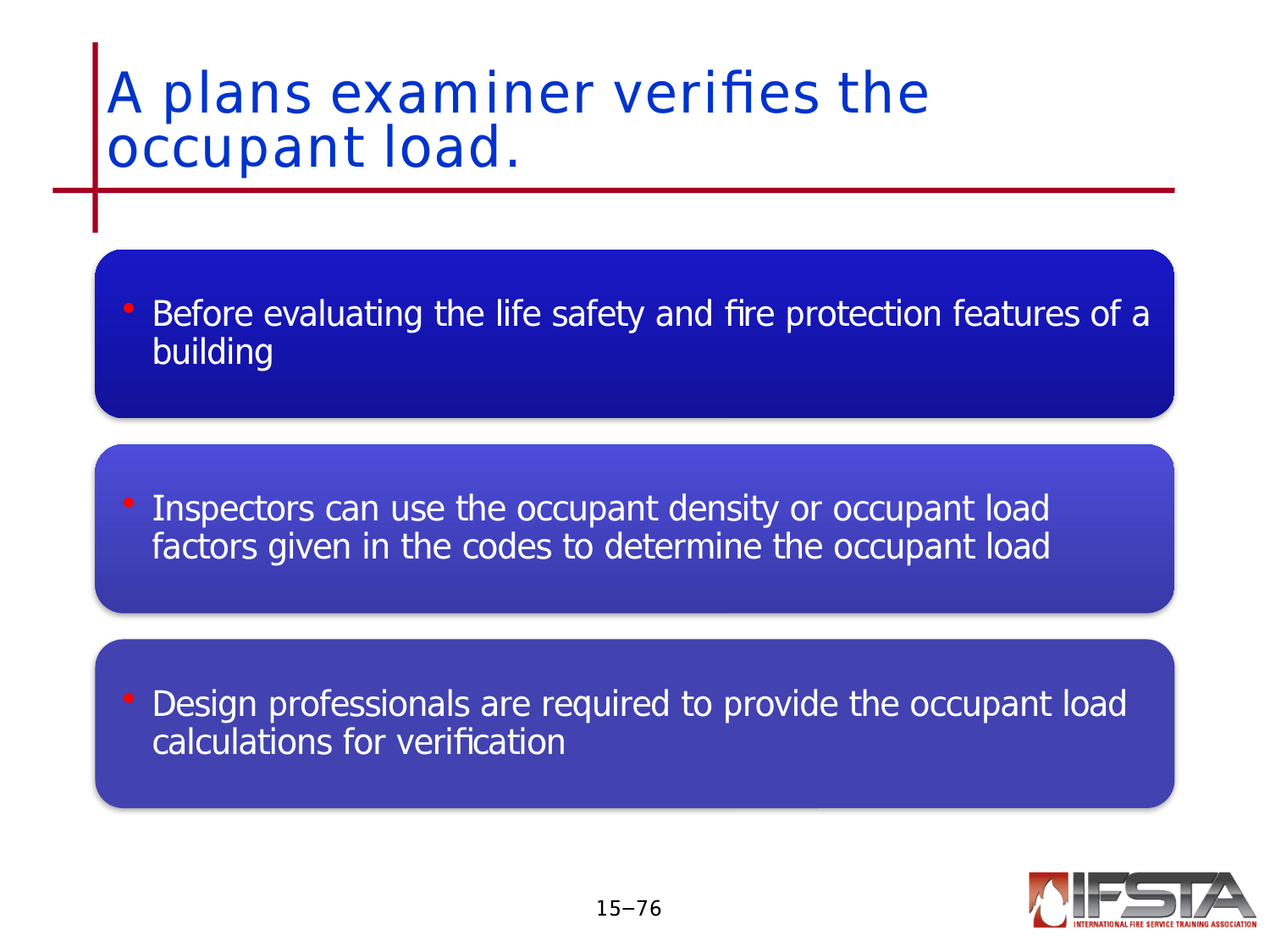

# A plans examiner verifies the occupant load.
Before evaluating the life safety and fire protection features of a building
Inspectors can use the occupant density or occupant load factors given in the codes to determine the occupant load
Design professionals are required to provide the occupant load calculations for verification
15–76